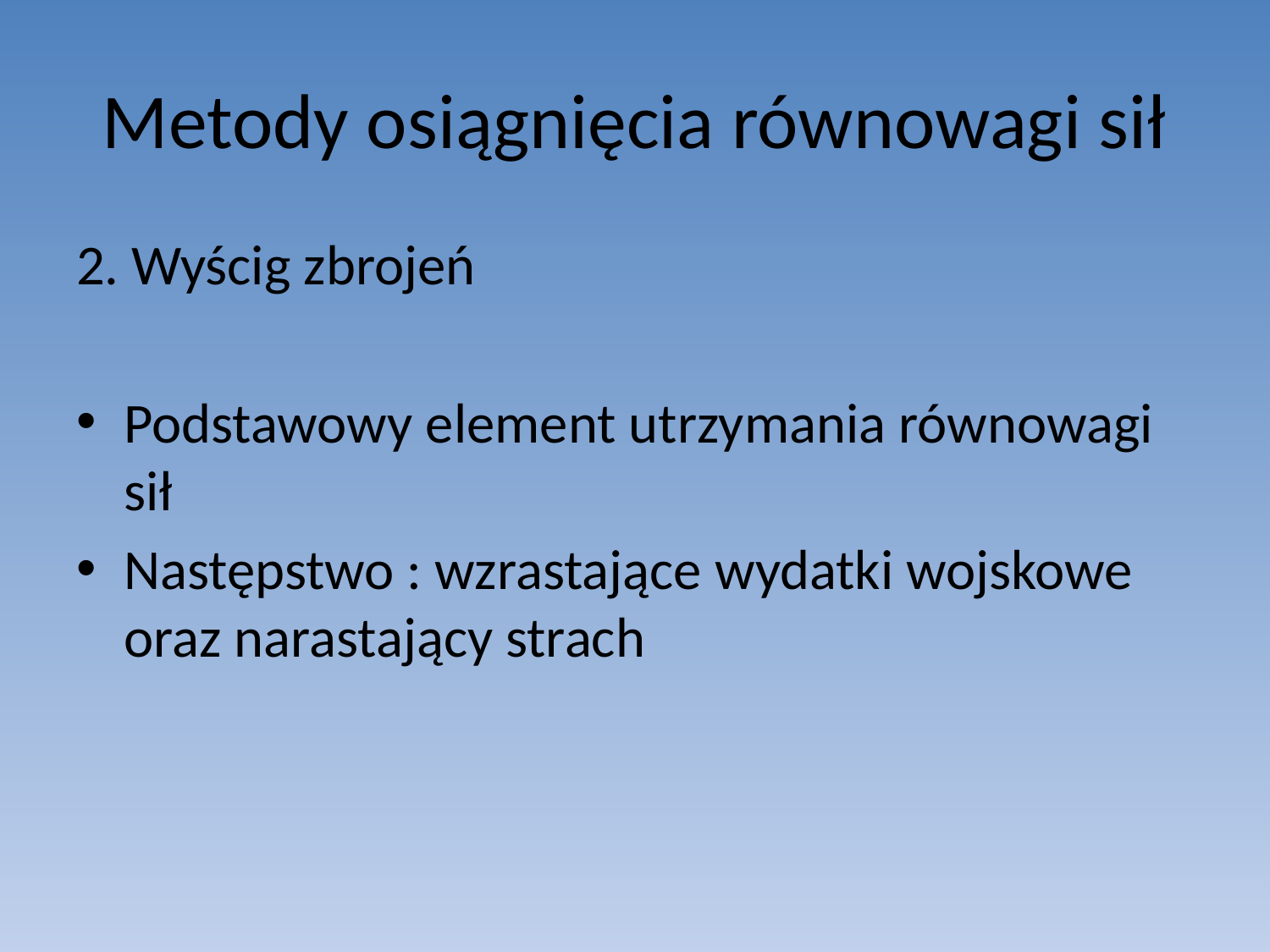

# Metody osiągnięcia równowagi sił
2. Wyścig zbrojeń

Podstawowy element utrzymania równowagi sił
Następstwo : wzrastające wydatki wojskowe oraz narastający strach